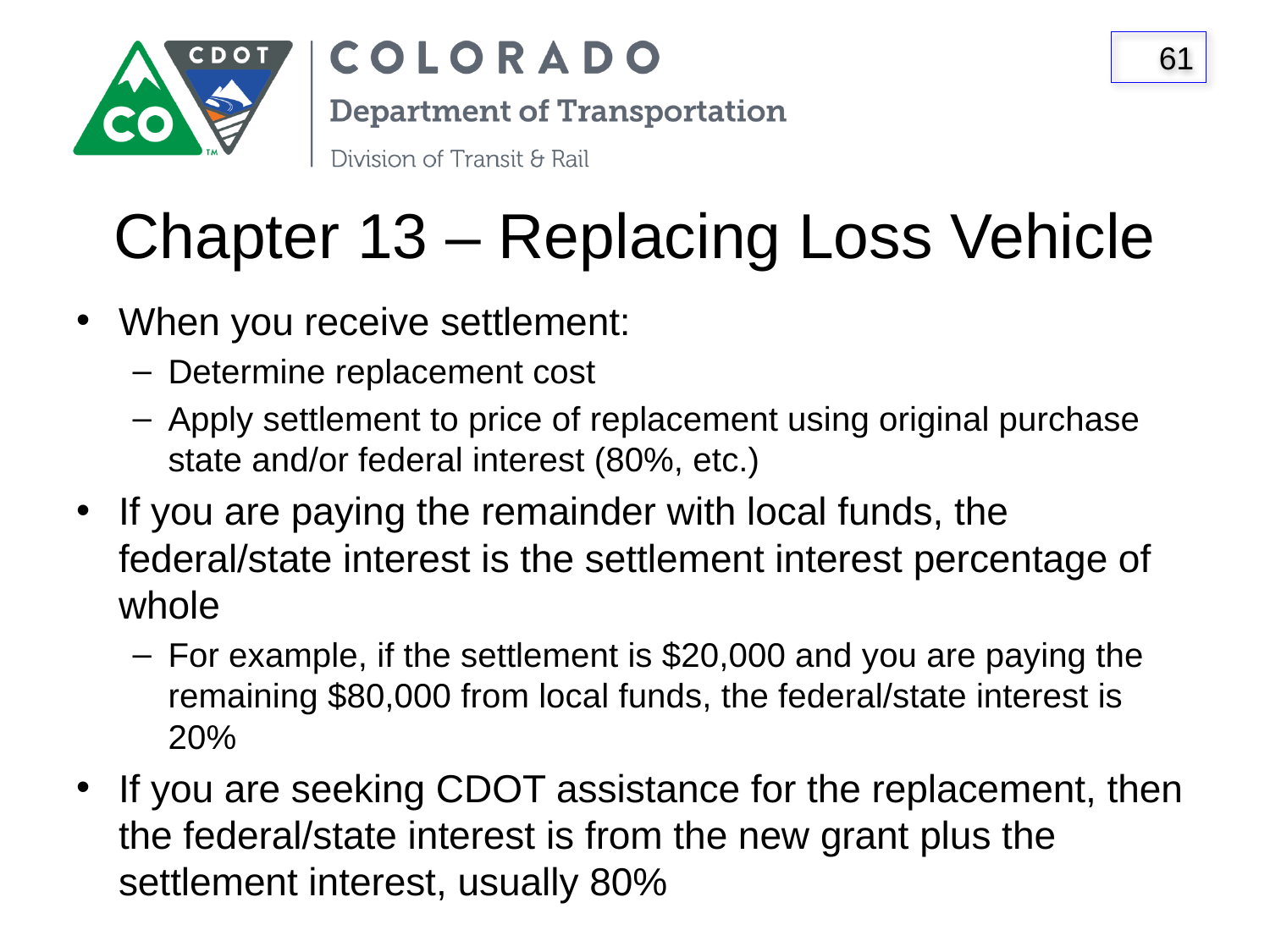

# Chapter 13 – Replacing Loss Vehicle
When you receive settlement:
Determine replacement cost
Apply settlement to price of replacement using original purchase state and/or federal interest (80%, etc.)
If you are paying the remainder with local funds, the federal/state interest is the settlement interest percentage of whole
For example, if the settlement is $20,000 and you are paying the remaining $80,000 from local funds, the federal/state interest is 20%
If you are seeking CDOT assistance for the replacement, then the federal/state interest is from the new grant plus the settlement interest, usually 80%